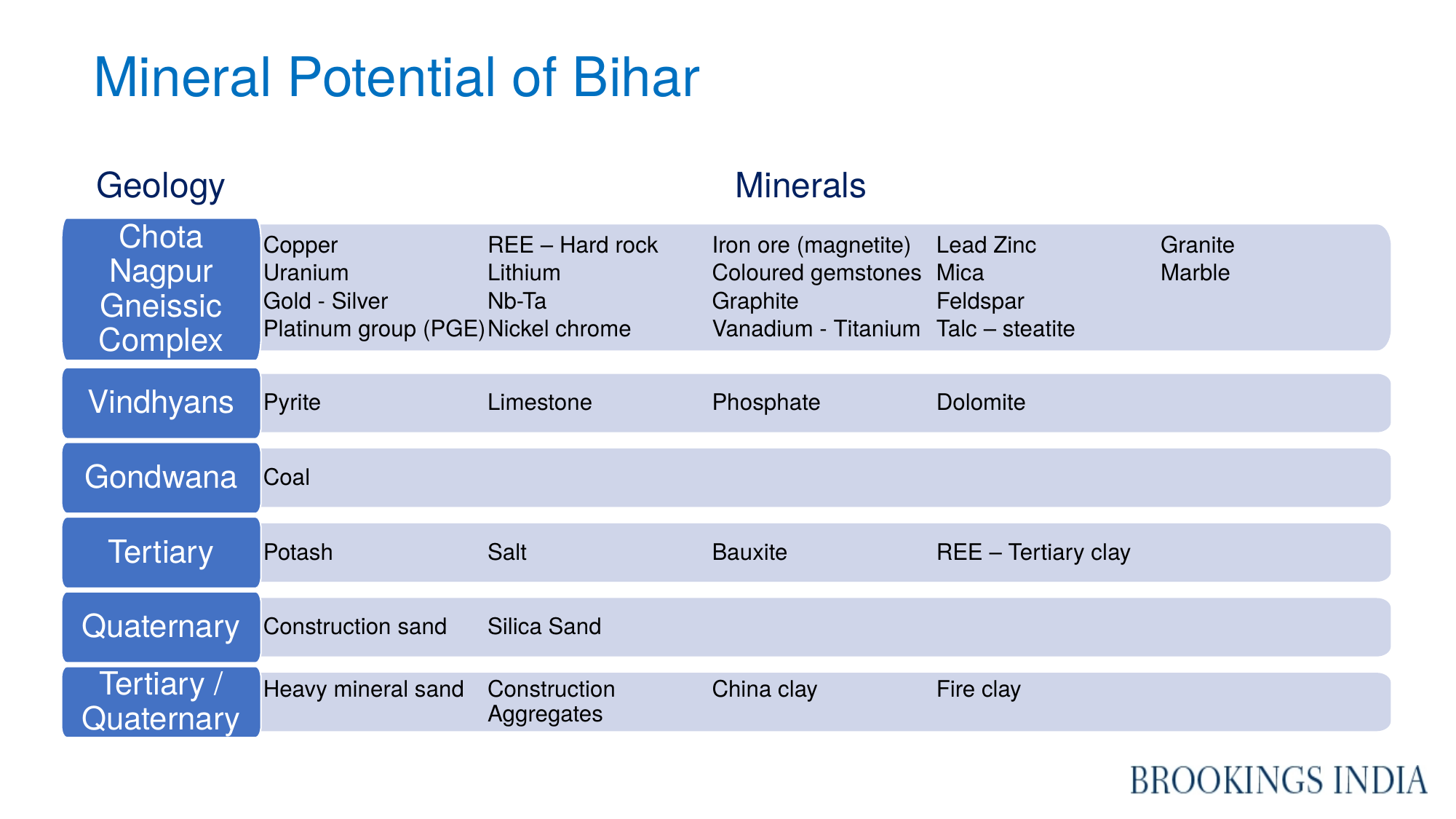

# Mineral Potential of Bihar
Geology
Minerals
Chota Nagpur Gneissic Complex
Copper
Uranium
Gold - Silver
Platinum group (PGE)
REE – Hard rock
Lithium
Nb-Ta
Nickel chrome
Iron ore (magnetite)
Coloured gemstones
Graphite
Vanadium - Titanium
Lead Zinc
Mica
Feldspar
Talc – steatite
Granite
Marble
Vindhyans
Pyrite
Limestone
Phosphate
Dolomite
Gondwana
Coal
Tertiary
Potash
Salt
Bauxite
REE – Tertiary clay
Quaternary
Construction sand
Silica Sand
Tertiary / Quaternary
Heavy mineral sand
Construction Aggregates
China clay
Fire clay